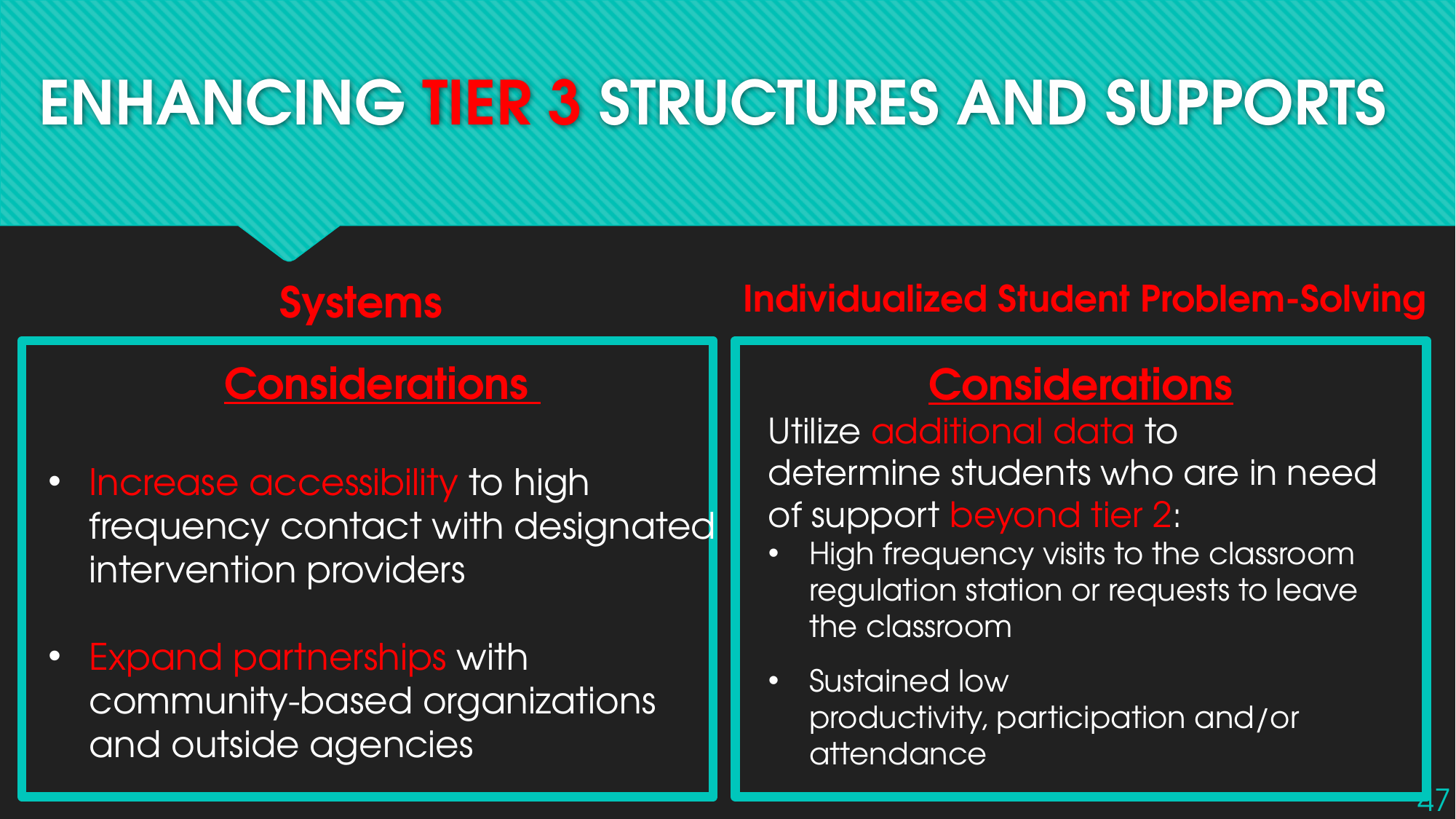

# ENHANCING TIER 3 STRUCTURES AND SUPPORTS
Systems
Individualized Student Problem-Solving

Considerations

Increase accessibility to high frequency contact with designated intervention providers

Expand partnerships with community-based organizations and outside agencies

Considerations
Utilize additional data to determine students who are in need of support beyond tier 2:
High frequency visits to the classroom regulation station or requests to leave the classroom

Sustained low productivity, participation and/or attendance

47